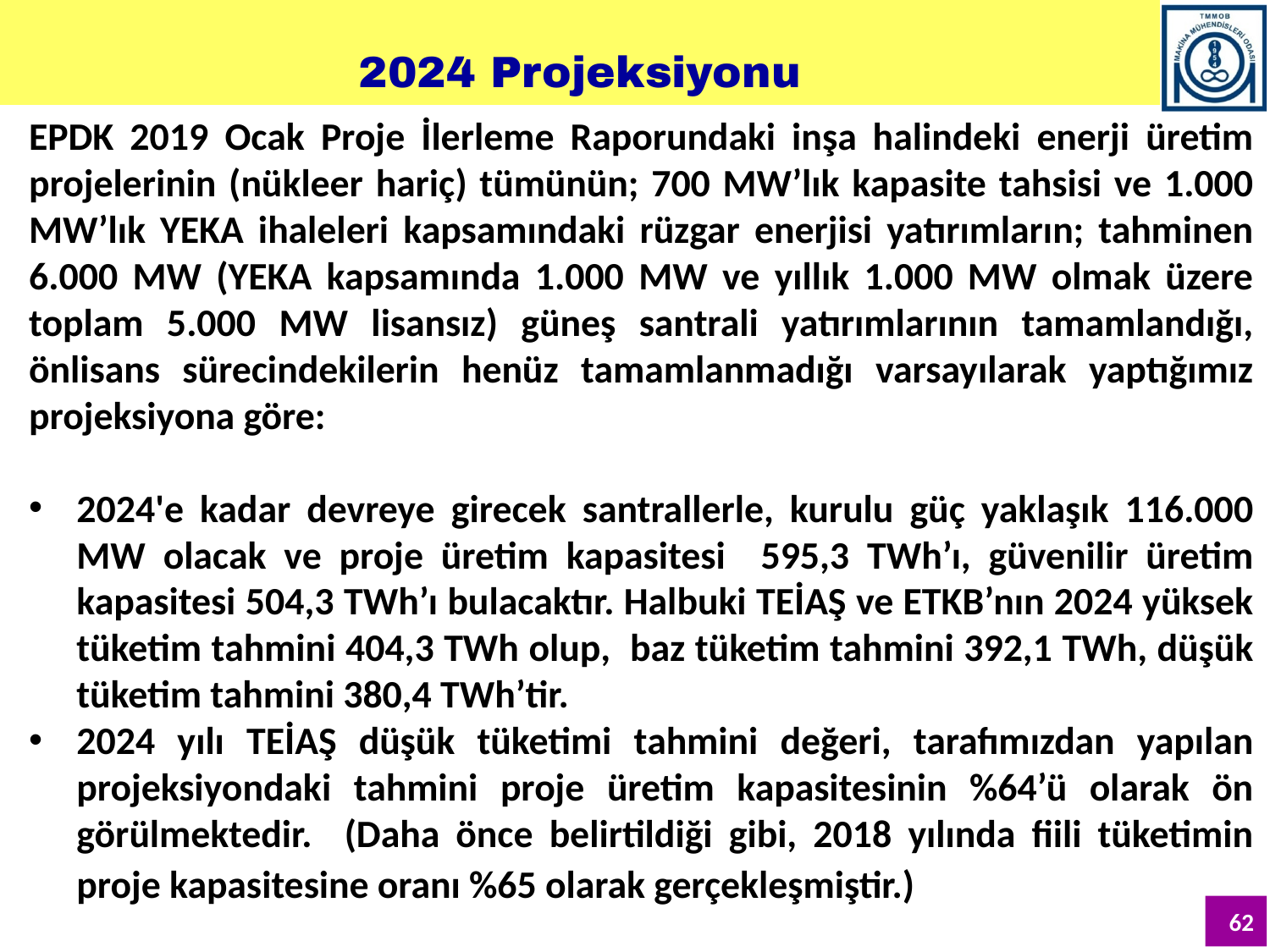

2024 Projeksiyonu

EPDK 2019 Ocak Proje İlerleme Raporundaki inşa halindeki enerji üretim projelerinin (nükleer hariç) tümünün; 700 MW’lık kapasite tahsisi ve 1.000 MW’lık YEKA ihaleleri kapsamındaki rüzgar enerjisi yatırımların; tahminen 6.000 MW (YEKA kapsamında 1.000 MW ve yıllık 1.000 MW olmak üzere toplam 5.000 MW lisansız) güneş santrali yatırımlarının tamamlandığı, önlisans sürecindekilerin henüz tamamlanmadığı varsayılarak yaptığımız projeksiyona göre:

2024'e kadar devreye girecek santrallerle, kurulu güç yaklaşık 116.000 MW olacak ve proje üretim kapasitesi  595,3 TWh’ı, güvenilir üretim kapasitesi 504,3 TWh’ı bulacaktır. Halbuki TEİAŞ ve ETKB’nın 2024 yüksek tüketim tahmini 404,3 TWh olup,  baz tüketim tahmini 392,1 TWh, düşük tüketim tahmini 380,4 TWh’tir.
2024 yılı TEİAŞ düşük tüketimi tahmini değeri, tarafımızdan yapılan projeksiyondaki tahmini proje üretim kapasitesinin %64’ü olarak ön görülmektedir.  (Daha önce belirtildiği gibi, 2018 yılında fiili tüketimin proje kapasitesine oranı %65 olarak gerçekleşmiştir.)
62